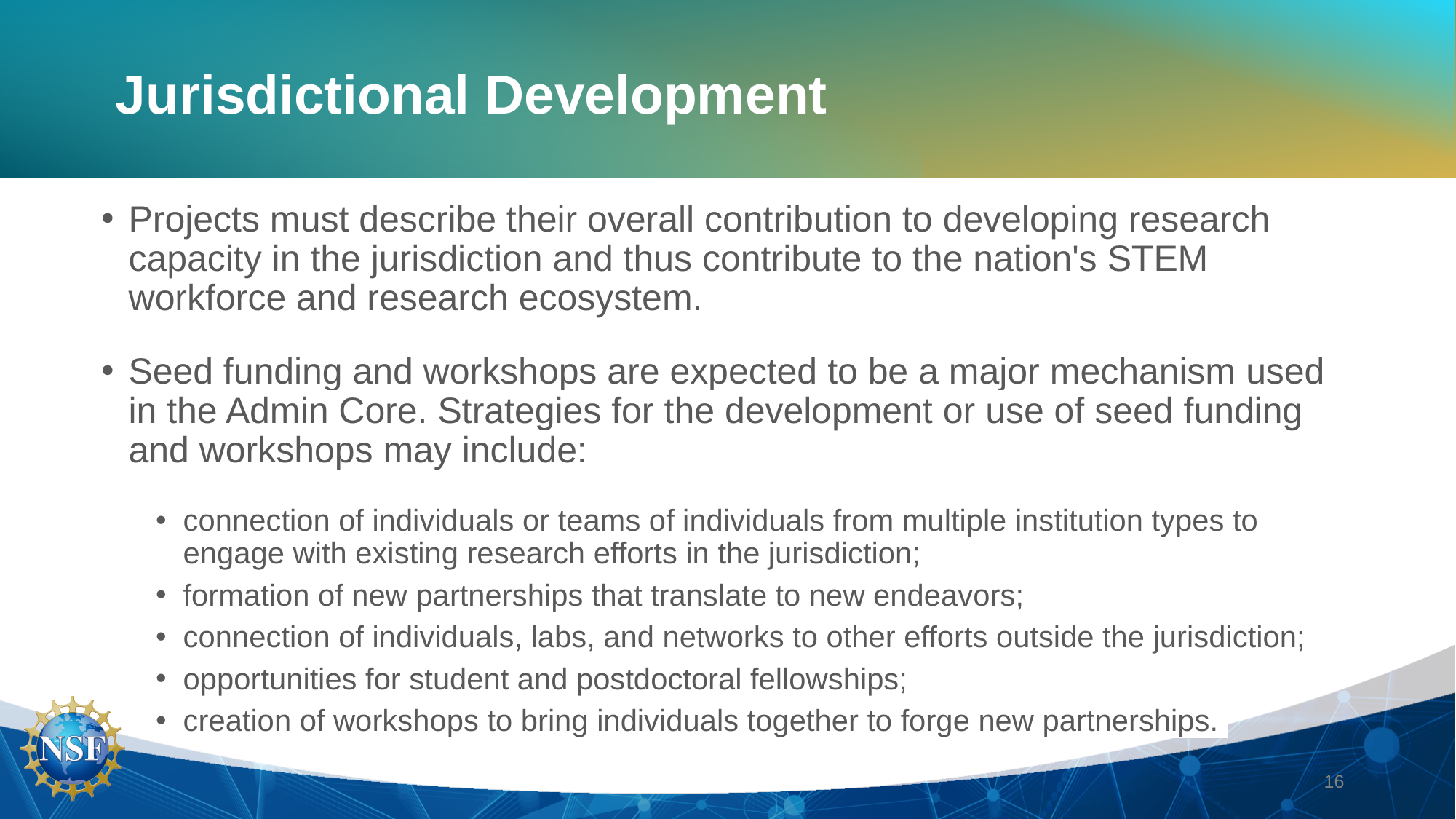

# Jurisdictional Development
Projects must describe their overall contribution to developing research capacity in the jurisdiction and thus contribute to the nation's STEM workforce and research ecosystem.

Seed funding and workshops are expected to be a major mechanism used in the Admin Core. Strategies for the development or use of seed funding and workshops may include:

connection of individuals or teams of individuals from multiple institution types to engage with existing research efforts in the jurisdiction;
formation of new partnerships that translate to new endeavors;
connection of individuals, labs, and networks to other efforts outside the jurisdiction;
opportunities for student and postdoctoral fellowships;
creation of workshops to bring individuals together to forge new partnerships.
16